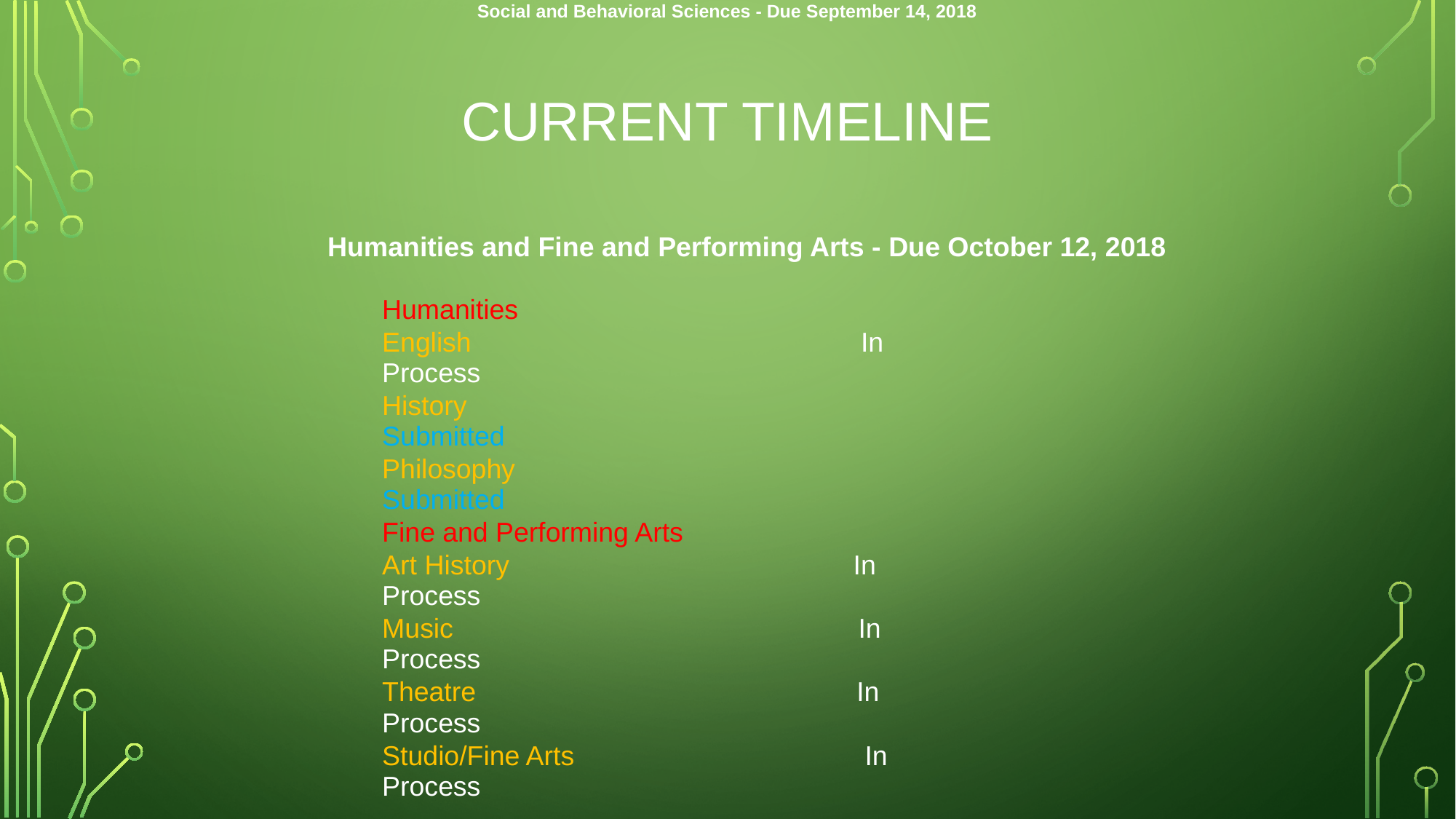

Social and Behavioral Sciences - Due September 14, 2018

# Current timeline
Humanities and Fine and Performing Arts - Due October 12, 2018
| Humanities |
| --- |
| English In Process |
| History Submitted |
| Philosophy Submitted |
| Fine and Performing Arts |
| Art History In Process |
| Music In Process |
| Theatre In Process |
| Studio/Fine Arts In Process |